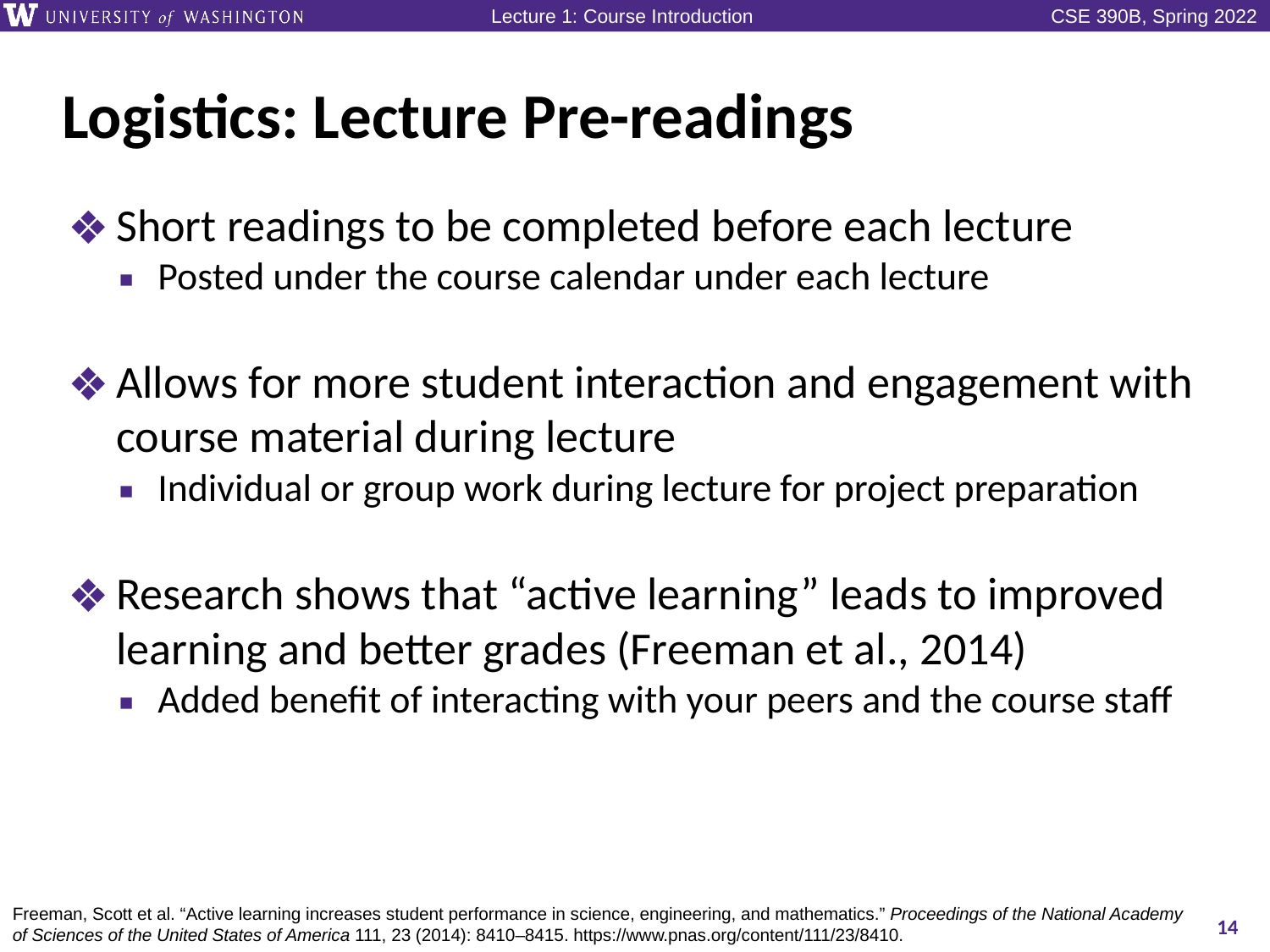

# Logistics: Lecture Pre-readings
Short readings to be completed before each lecture
Posted under the course calendar under each lecture

Allows for more student interaction and engagement with course material during lecture
Individual or group work during lecture for project preparation

Research shows that “active learning” leads to improved learning and better grades (Freeman et al., 2014)
Added benefit of interacting with your peers and the course staff

Freeman, Scott et al. “Active learning increases student performance in science, engineering, and mathematics.” Proceedings of the National Academy of Sciences of the United States of America 111, 23 (2014): 8410–8415. https://www.pnas.org/content/111/23/8410.
14